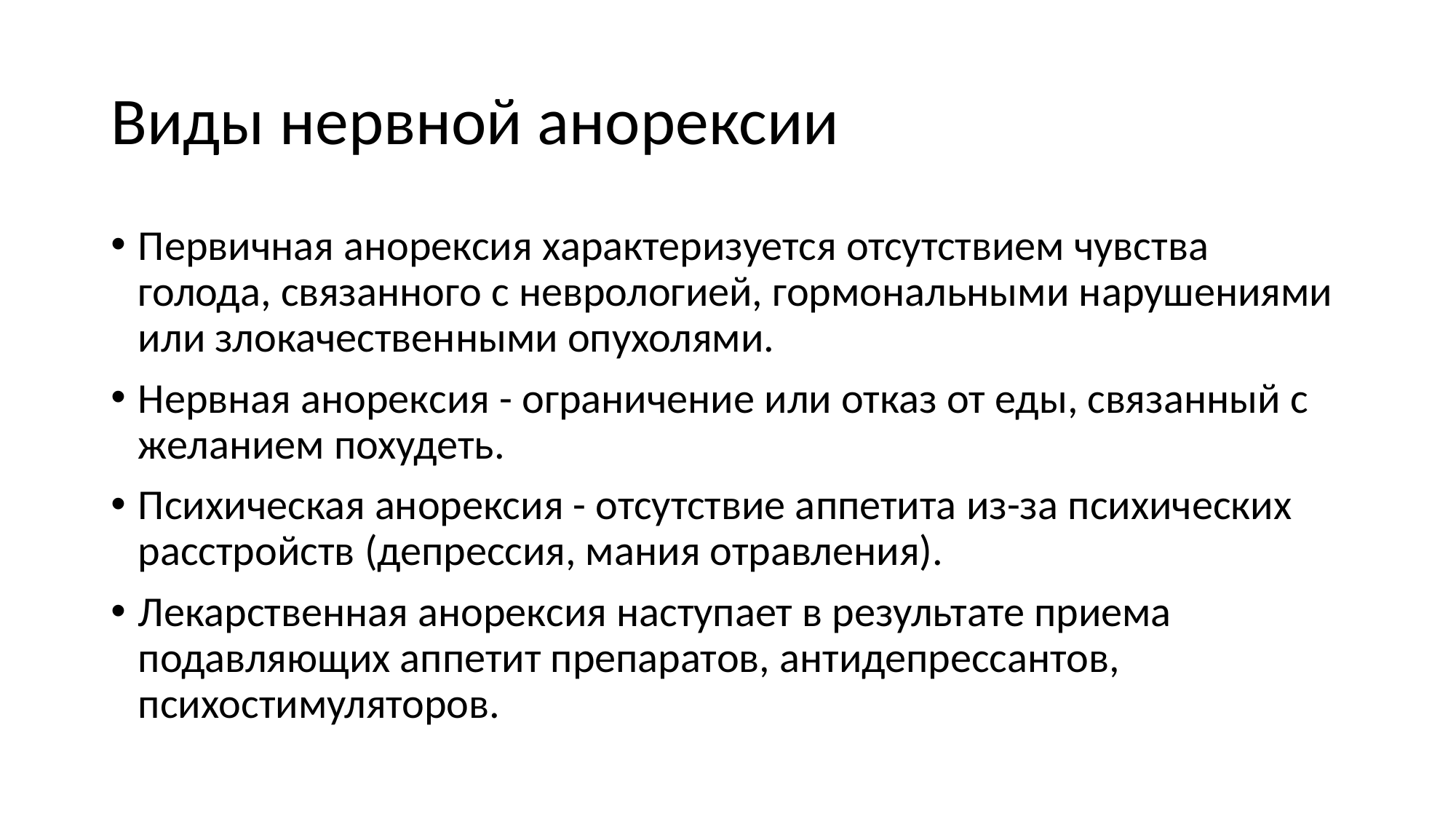

# Виды нервной анорексии
Первичная анорексия характеризуется отсутствием чувства голода, связанного с неврологией, гормональными нарушениями или злокачественными опухолями.
Нервная анорексия - ограничение или отказ от еды, связанный с желанием похудеть.
Психическая анорексия - отсутствие аппетита из-за психических расстройств (депрессия, мания отравления).
Лекарственная анорексия наступает в результате приема подавляющих аппетит препаратов, антидепрессантов, психостимуляторов.